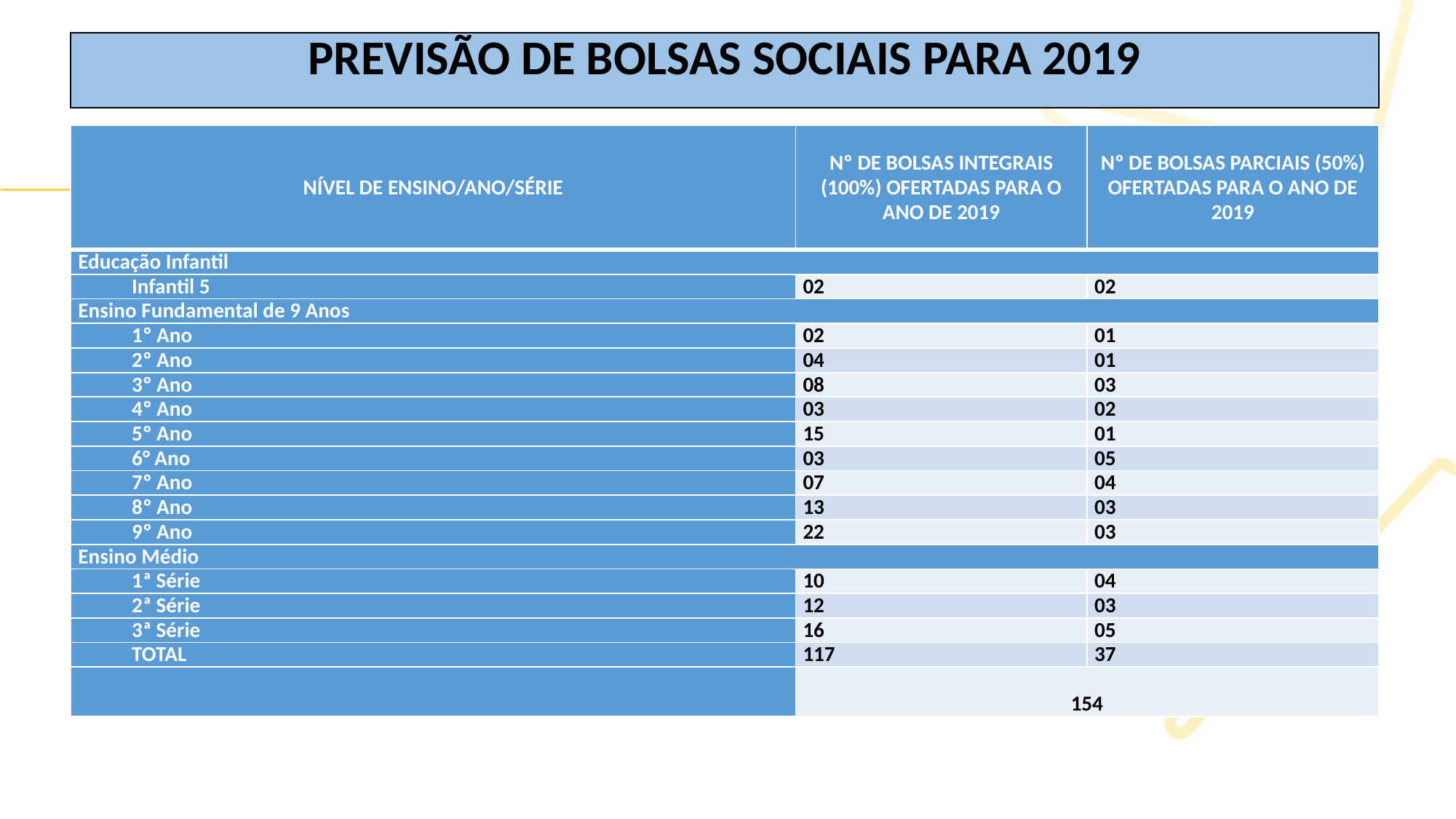

| PREVISÃO DE BOLSAS SOCIAIS PARA 2019 |
| --- |
#
| NÍVEL DE ENSINO/ANO/SÉRIE | Nº DE BOLSAS INTEGRAIS (100%) OFERTADAS PARA O ANO DE 2019 | Nº DE BOLSAS PARCIAIS (50%) OFERTADAS PARA O ANO DE 2019 |
| --- | --- | --- |
| Educação Infantil |  |  |
| Infantil 5 | 02 | 02 |
| Ensino Fundamental de 9 Anos |  |  |
| 1º Ano | 02 | 01 |
| 2º Ano | 04 | 01 |
| 3º Ano | 08 | 03 |
| 4º Ano | 03 | 02 |
| 5º Ano | 15 | 01 |
| 6° Ano | 03 | 05 |
| 7º Ano | 07 | 04 |
| 8º Ano | 13 | 03 |
| 9º Ano | 22 | 03 |
| Ensino Médio |  |  |
| 1ª Série | 10 | 04 |
| 2ª Série | 12 | 03 |
| 3ª Série | 16 | 05 |
| TOTAL | 117 | 37 |
|  | 154 |  |